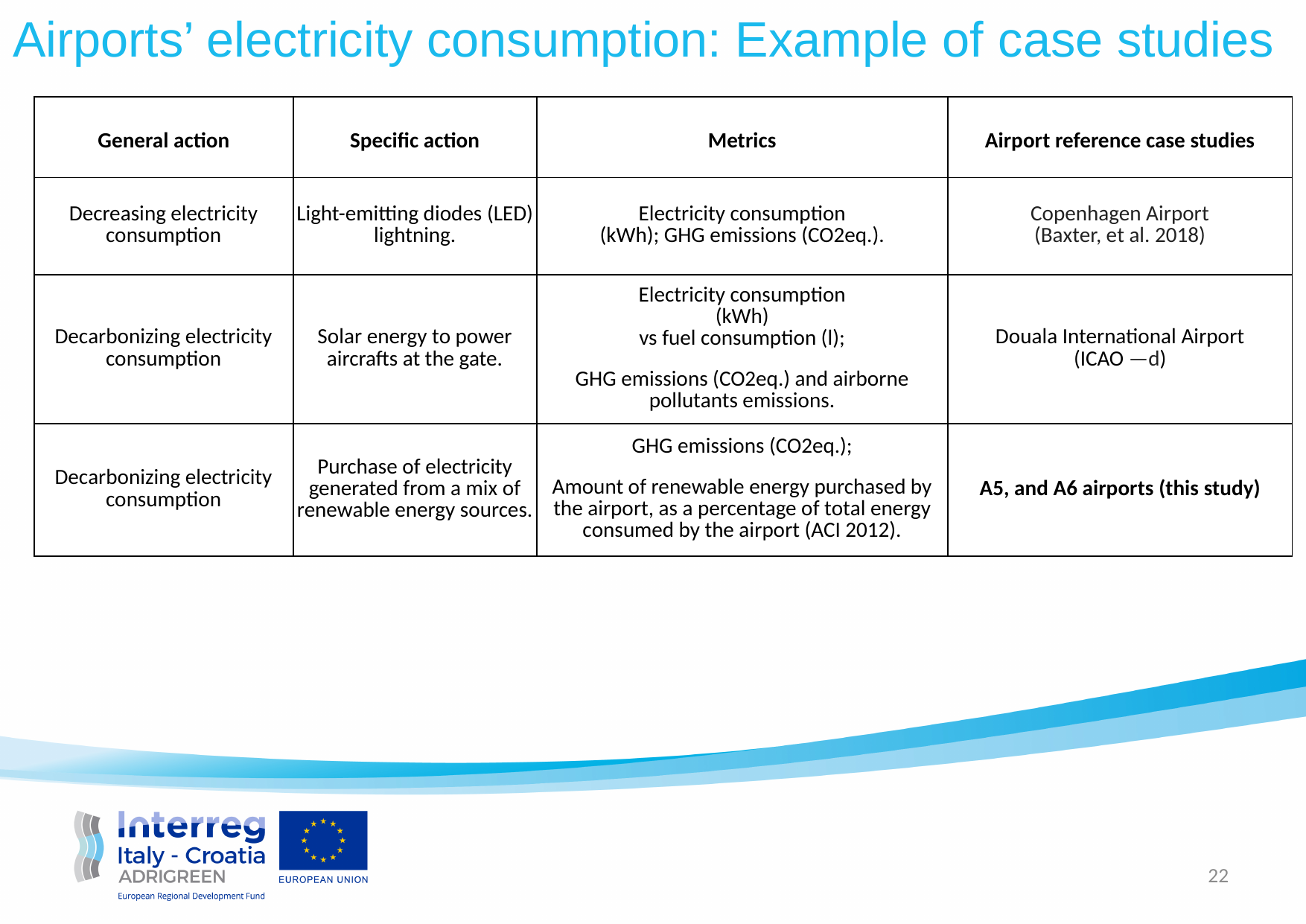

Airports’ electricity consumption: Example of case studies

| General action | Specific action | Metrics | Airport reference case studies |
| --- | --- | --- | --- |
| Decreasing electricity consumption | Light-emitting diodes (LED) lightning. | Electricity consumption (kWh); GHG emissions (CO2eq.). | Copenhagen Airport (Baxter, et al. 2018) |
| Decarbonizing electricity consumption | Solar energy to power aircrafts at the gate. | Electricity consumption (kWh) vs fuel consumption (l); GHG emissions (CO2eq.) and airborne pollutants emissions. | Douala International Airport (ICAO —d) |
| Decarbonizing electricity consumption | Purchase of electricity generated from a mix of renewable energy sources. | GHG emissions (CO2eq.); Amount of renewable energy purchased by the airport, as a percentage of total energy consumed by the airport (ACI 2012). | A5, and A6 airports (this study) |
22